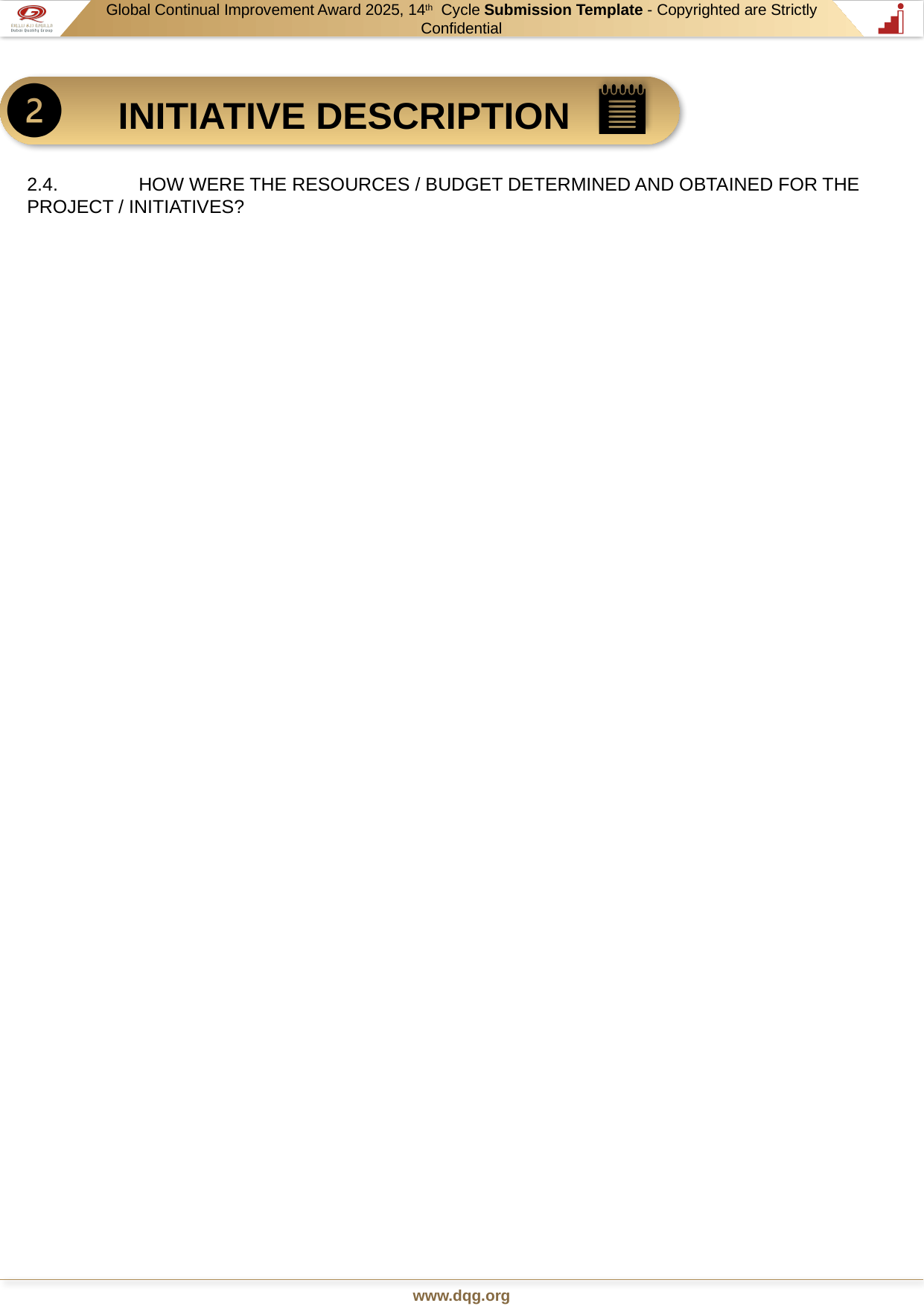

2.4.	HOW WERE THE RESOURCES / BUDGET DETERMINED AND OBTAINED FOR THE PROJECT / INITIATIVES?